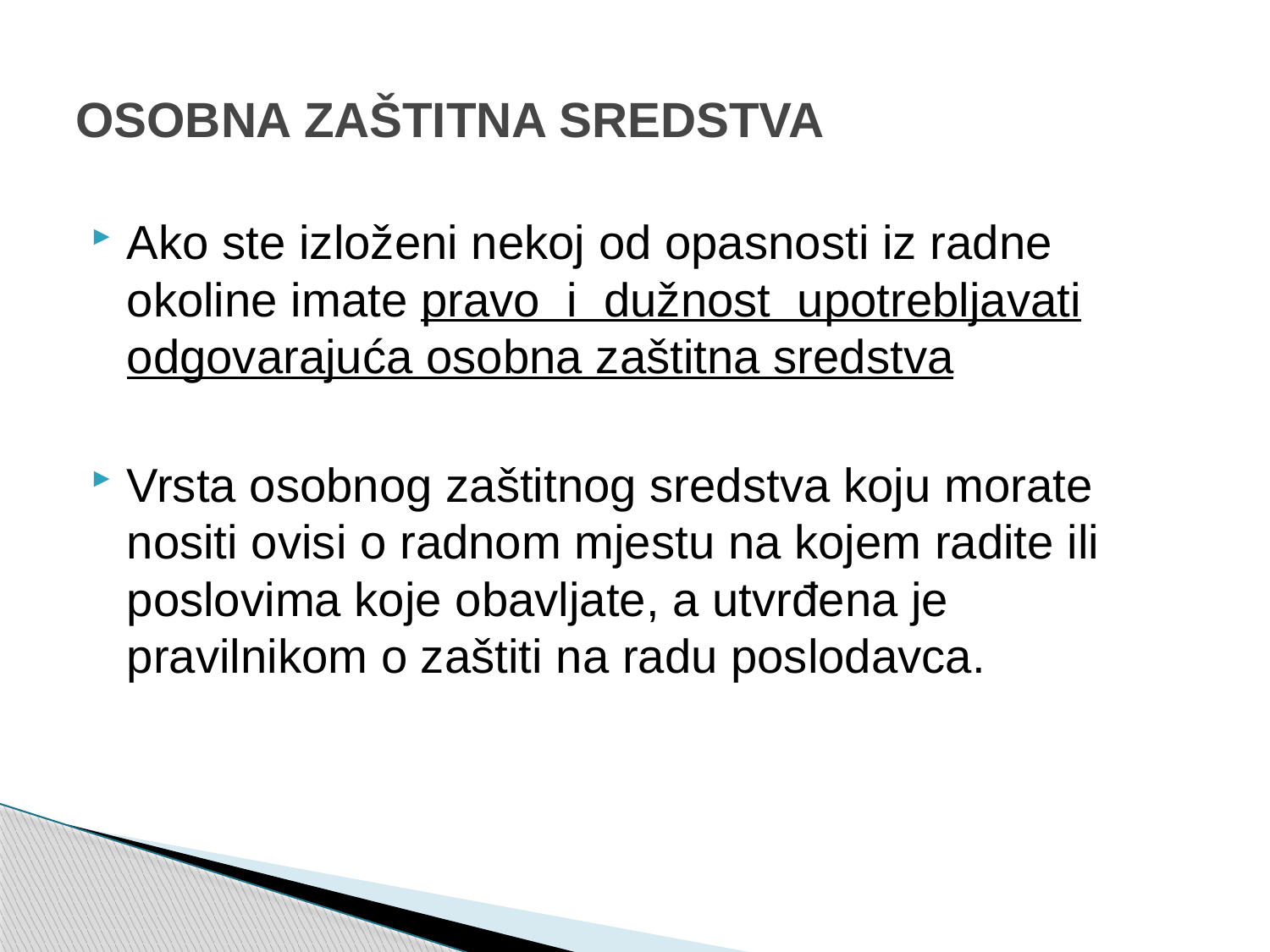

# OSOBNA ZAŠTITNA SREDSTVA
Ako ste izloženi nekoj od opasnosti iz radne okoline imate pravo  i  dužnost  upotrebljavati odgovarajuća osobna zaštitna sredstva

Vrsta osobnog zaštitnog sredstva koju morate nositi ovisi o radnom mjestu na kojem radite ili poslovima koje obavljate, a utvrđena je pravilnikom o zaštiti na radu poslodavca.